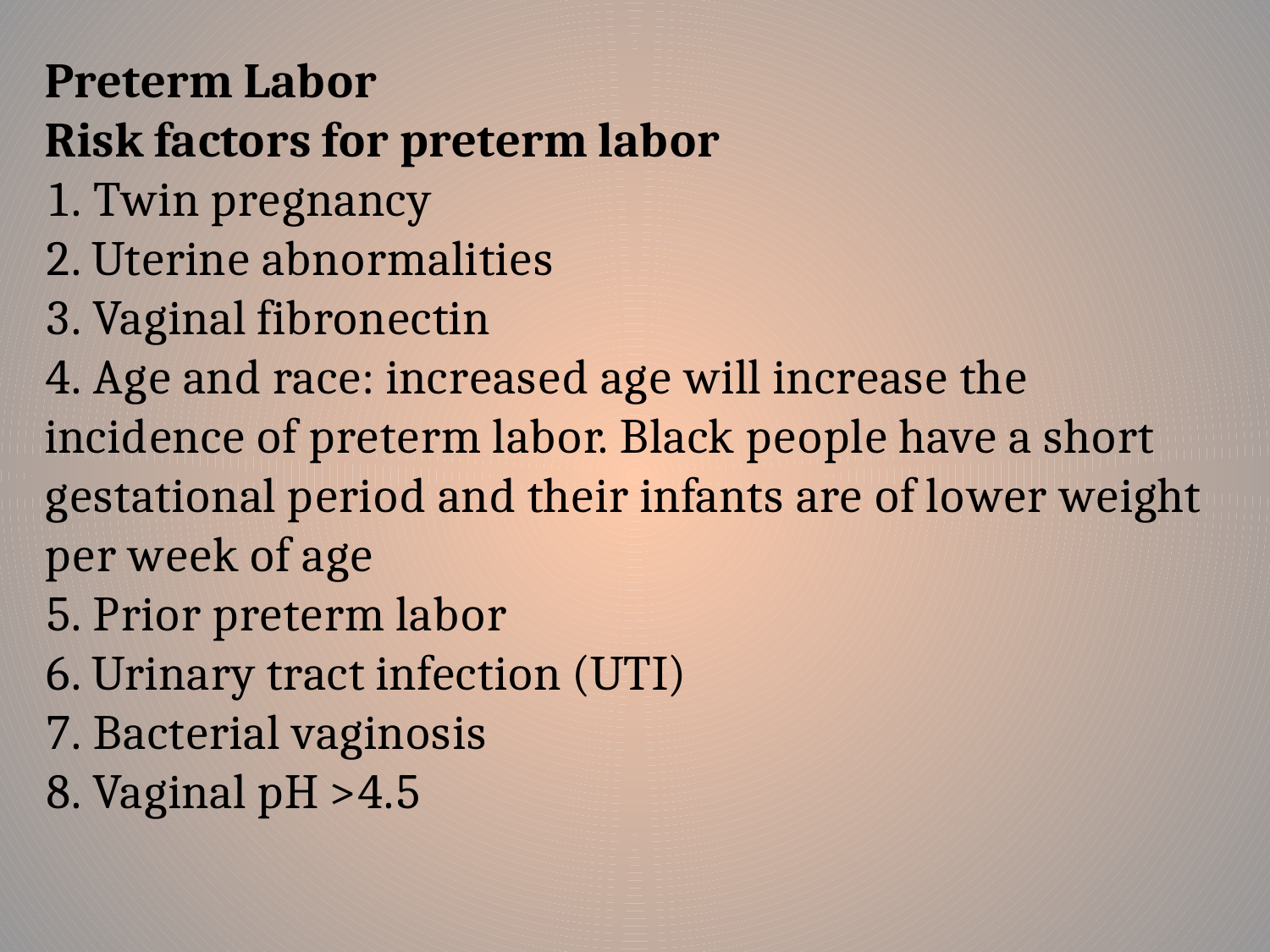

Preterm Labor
Risk factors for preterm labor
1. Twin pregnancy
2. Uterine abnormalities
3. Vaginal fibronectin
4. Age and race: increased age will increase the incidence of preterm labor. Black people have a short gestational period and their infants are of lower weight per week of age
5. Prior preterm labor
6. Urinary tract infection (UTI)
7. Bacterial vaginosis
8. Vaginal pH >4.5